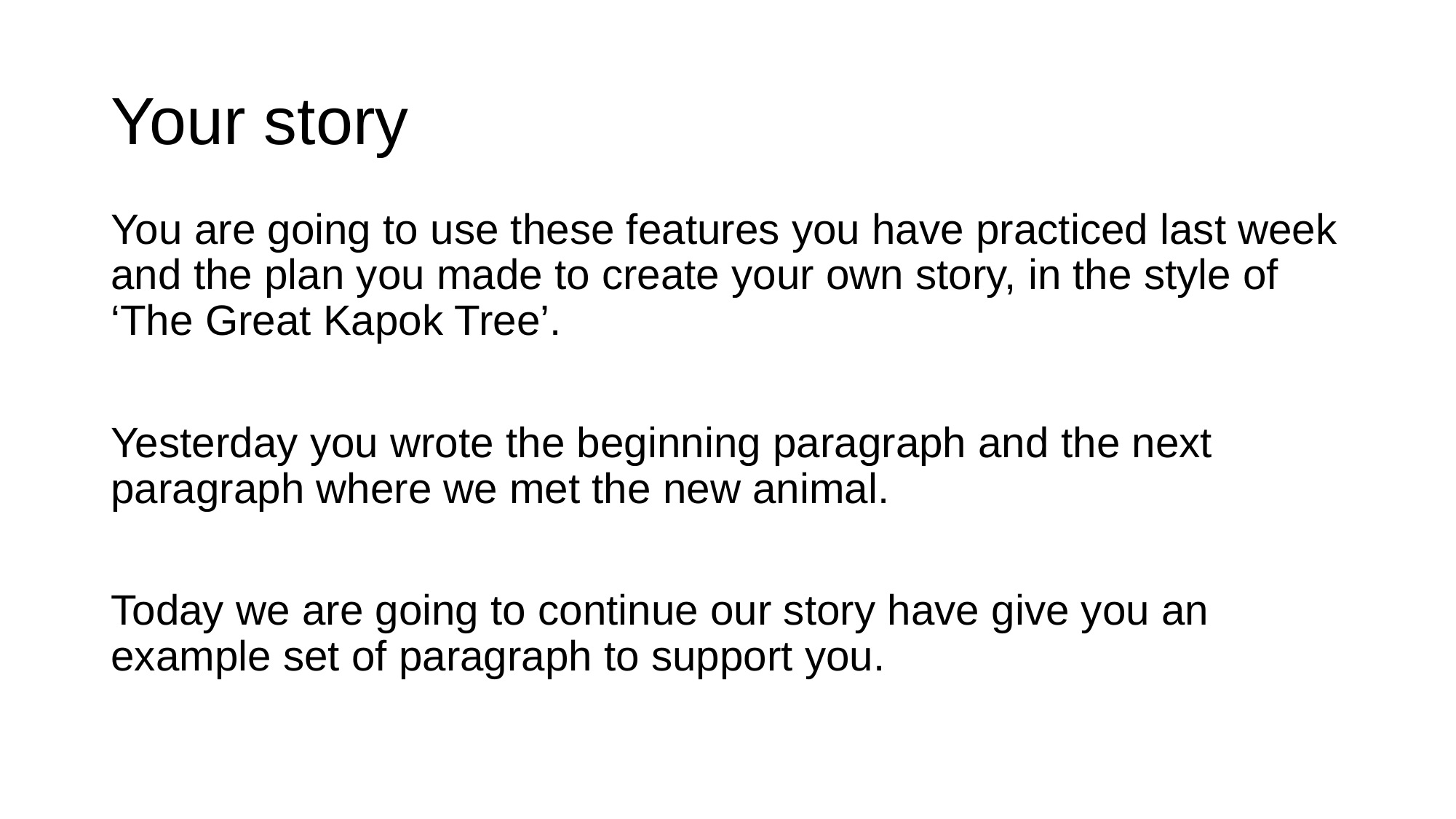

# Your story
You are going to use these features you have practiced last week and the plan you made to create your own story, in the style of ‘The Great Kapok Tree’.

Yesterday you wrote the beginning paragraph and the next paragraph where we met the new animal.

Today we are going to continue our story have give you an example set of paragraph to support you.